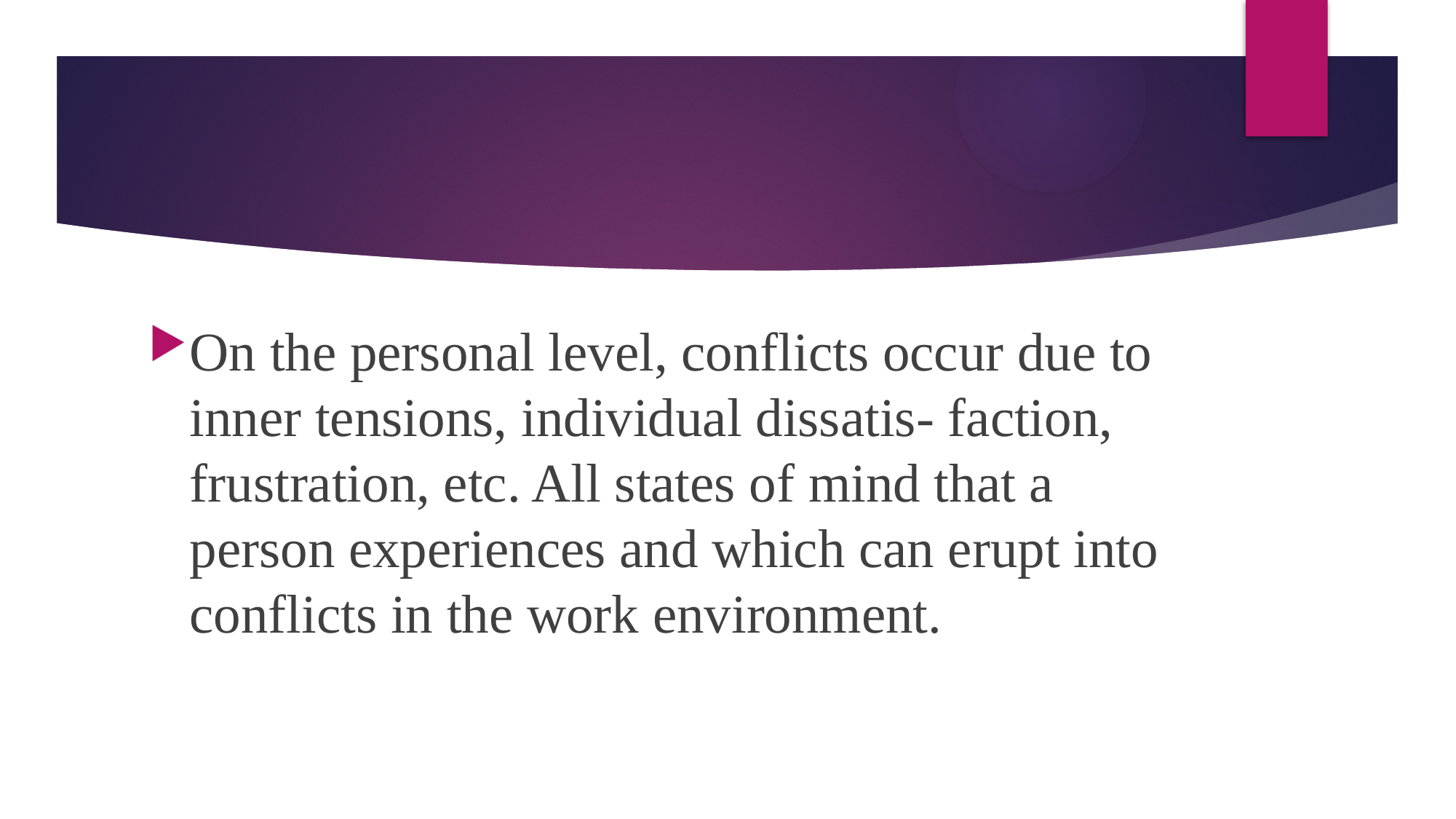

#
On the personal level, conflicts occur due to inner tensions, individual dissatis- faction, frustration, etc. All states of mind that a person experiences and which can erupt into conflicts in the work environment.